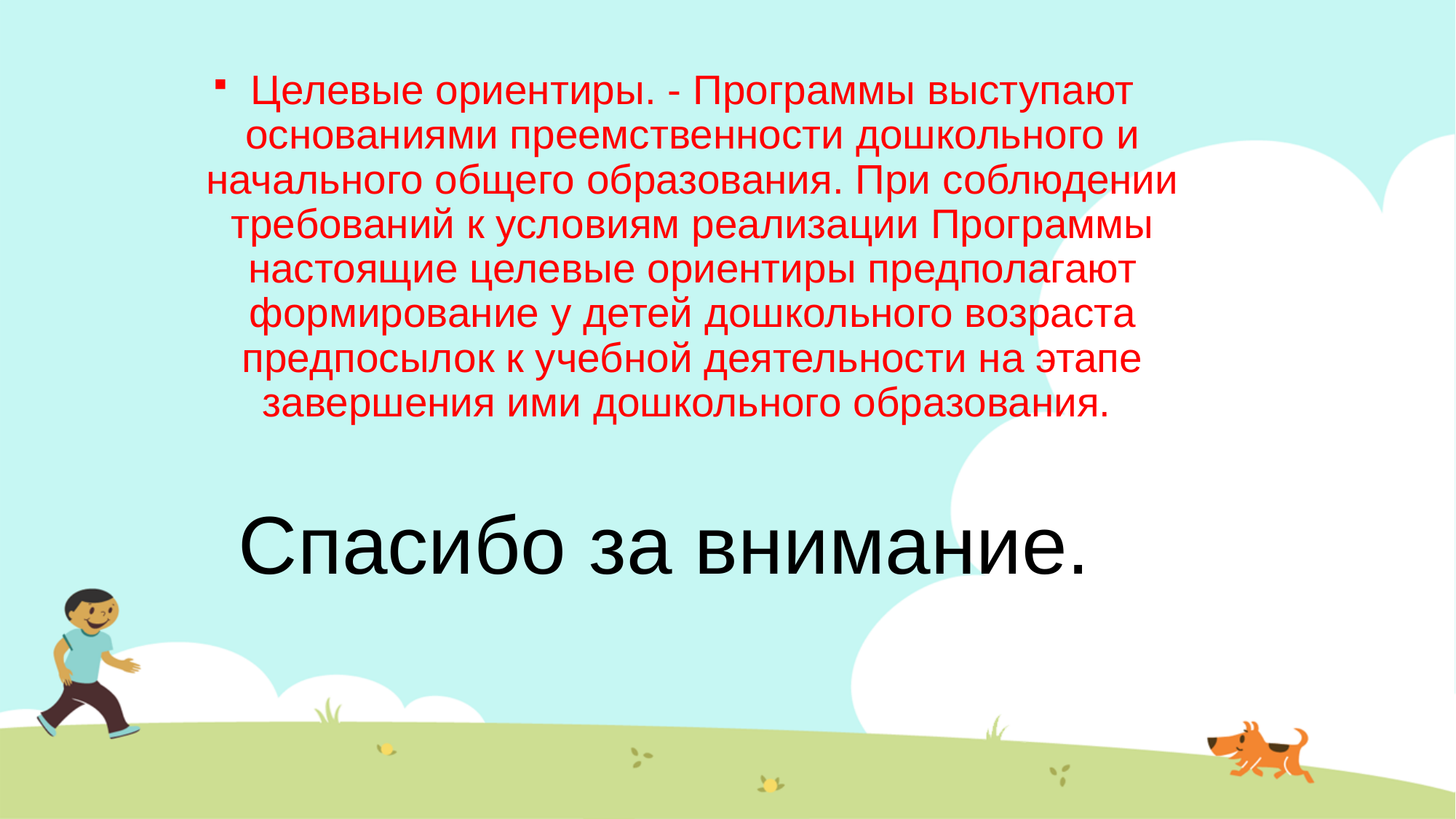

Целевые ориентиры. - Программы выступают основаниями преемственности дошкольного и начального общего образования. При соблюдении требований к условиям реализации Программы настоящие целевые ориентиры предполагают формирование у детей дошкольного возраста предпосылок к учебной деятельности на этапе завершения ими дошкольного образования.

Спасибо за внимание.